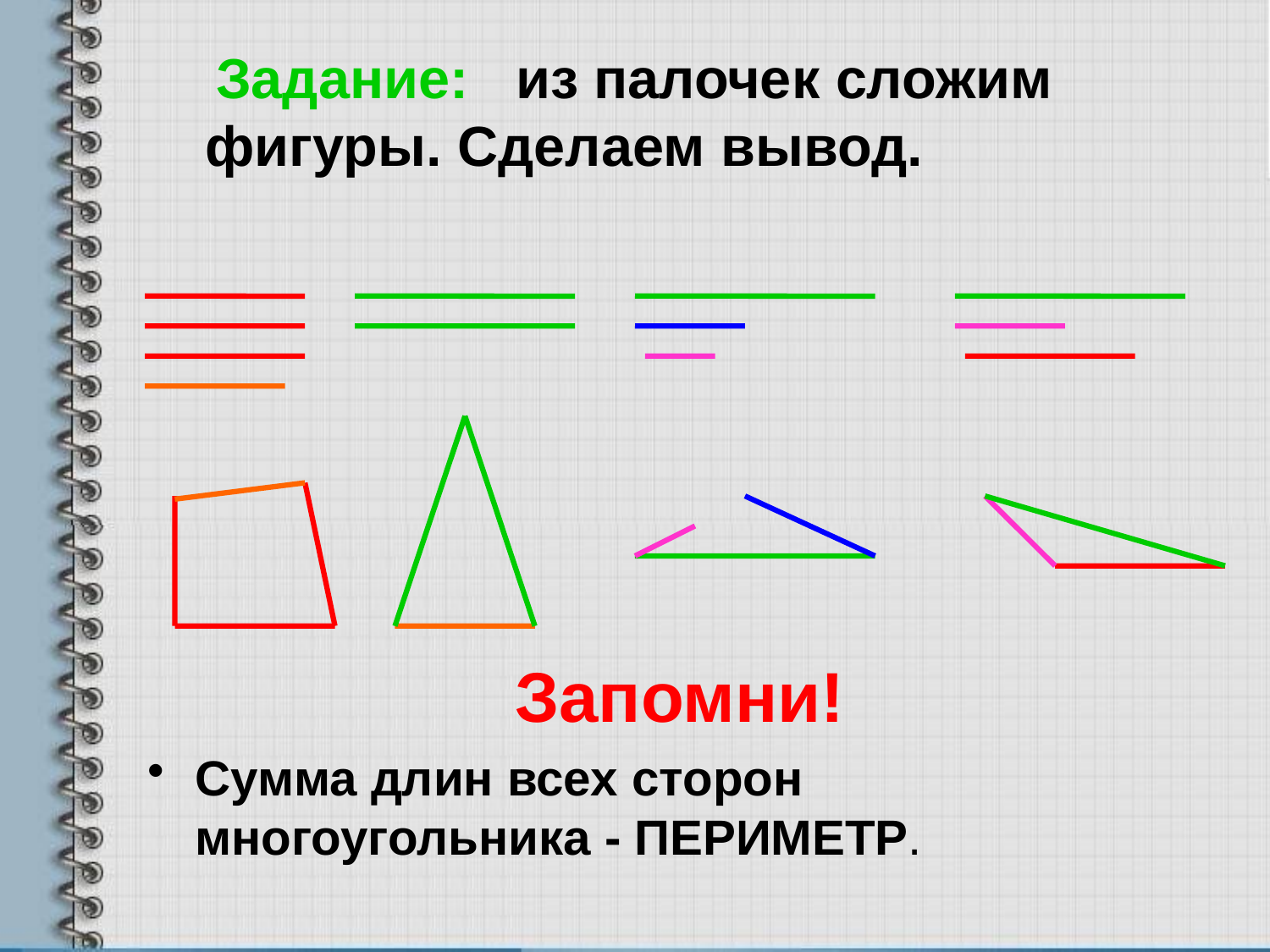

Задание:   из палочек сложим фигуры. Сделаем вывод.

Запомни!
Сумма длин всех сторон                           многоугольника - ПЕРИМЕТР.